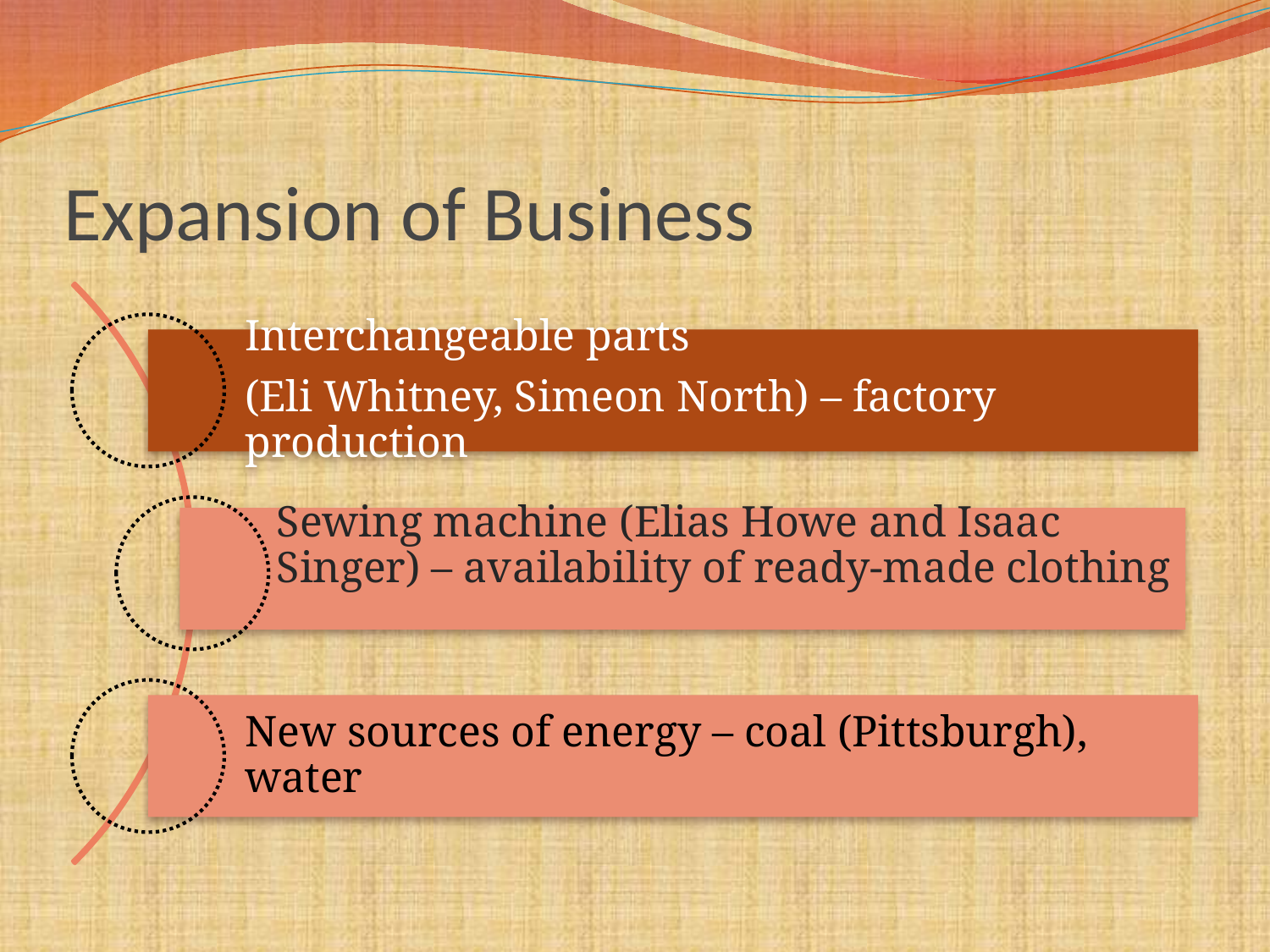

# Expansion of Business
Interchangeable parts
(Eli Whitney, Simeon North) – factory production
Sewing machine (Elias Howe and Isaac Singer) – availability of ready-made clothing
New sources of energy – coal (Pittsburgh), water